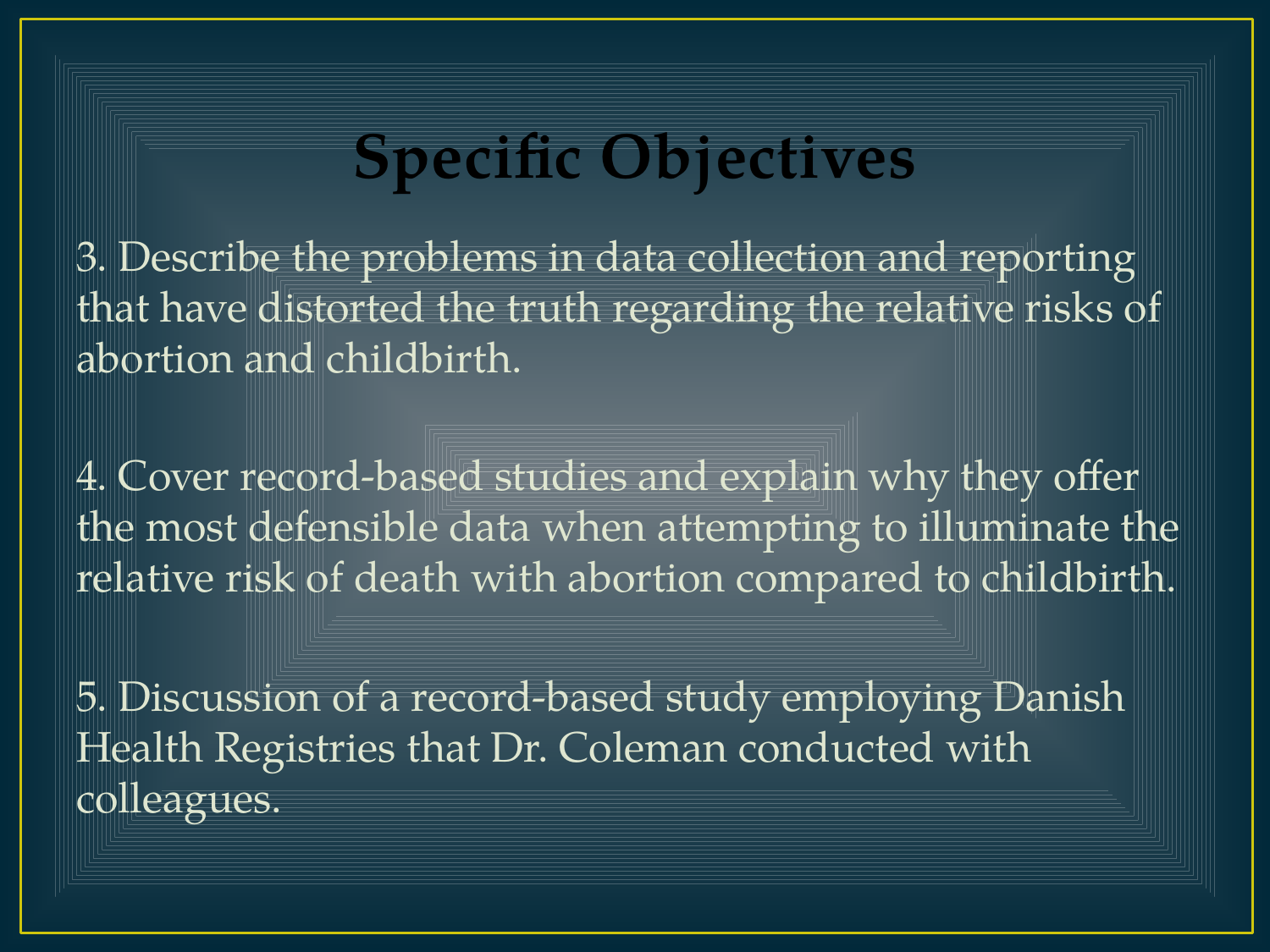

# Specific Objectives
3. Describe the problems in data collection and reporting that have distorted the truth regarding the relative risks of abortion and childbirth.

4. Cover record-based studies and explain why they offer the most defensible data when attempting to illuminate the relative risk of death with abortion compared to childbirth.

5. Discussion of a record-based study employing Danish Health Registries that Dr. Coleman conducted with colleagues.